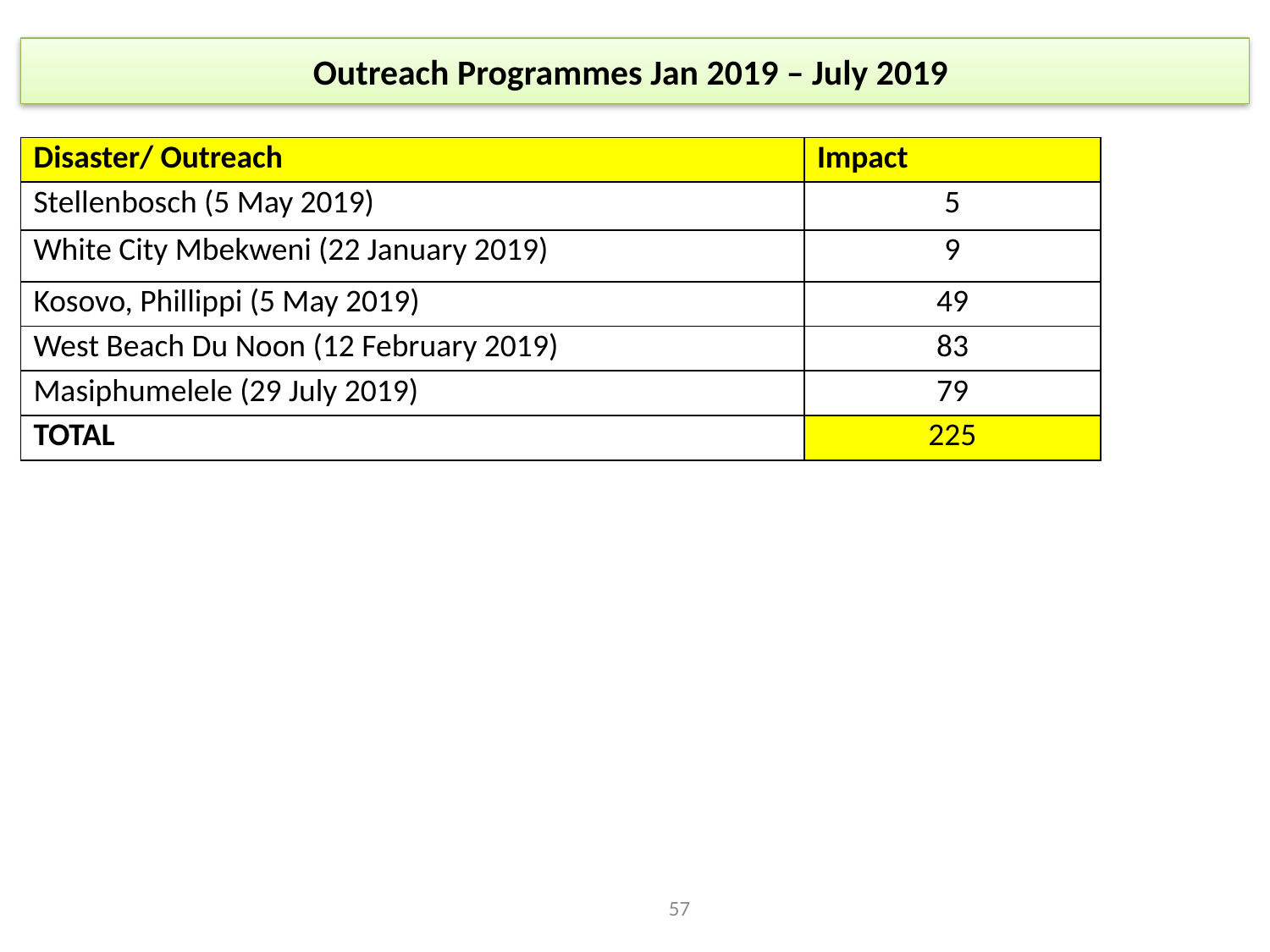

# Outreach Programmes Jan 2019 – July 2019
| Disaster/ Outreach | Impact |
| --- | --- |
| Stellenbosch (5 May 2019) | 5 |
| White City Mbekweni (22 January 2019) | 9 |
| Kosovo, Phillippi (5 May 2019) | 49 |
| West Beach Du Noon (12 February 2019) | 83 |
| Masiphumelele (29 July 2019) | 79 |
| TOTAL | 225 |
57